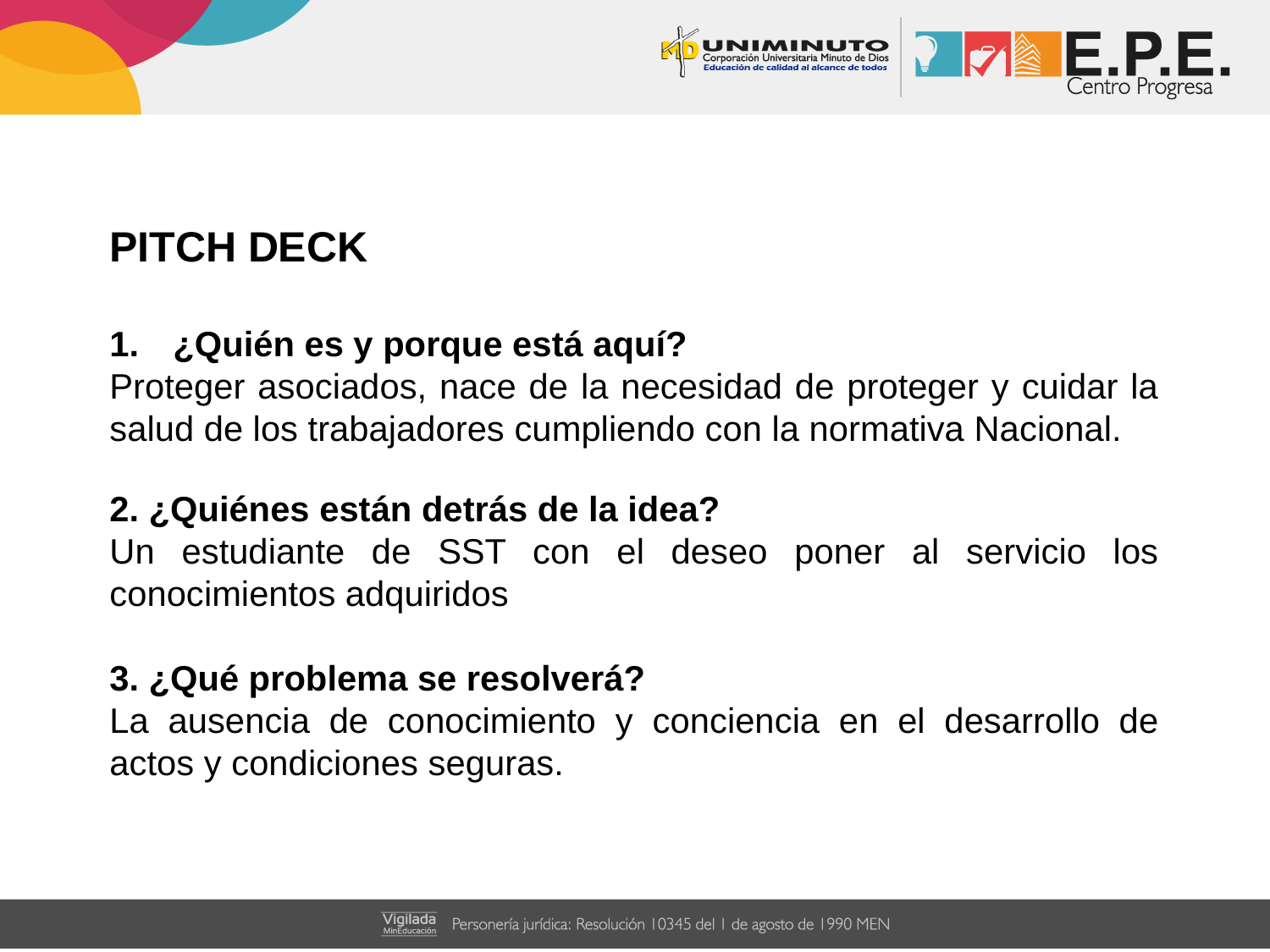

PITCH DECK

¿Quién es y porque está aquí?
Proteger asociados, nace de la necesidad de proteger y cuidar la salud de los trabajadores cumpliendo con la normativa Nacional.

2. ¿Quiénes están detrás de la idea?
Un estudiante de SST con el deseo poner al servicio los conocimientos adquiridos

3. ¿Qué problema se resolverá?
La ausencia de conocimiento y conciencia en el desarrollo de actos y condiciones seguras.